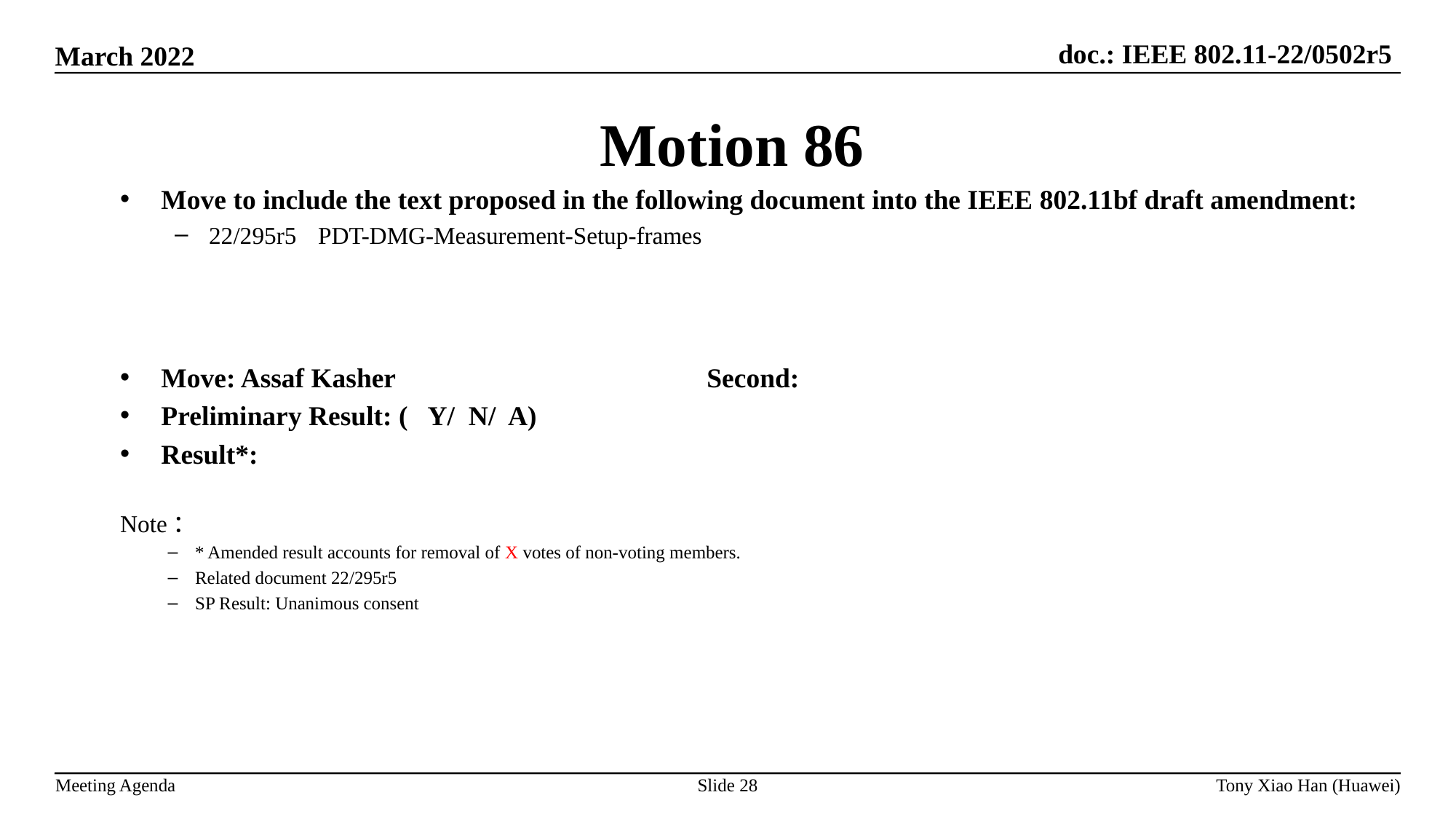

Motion 86

Move to include the text proposed in the following document into the IEEE 802.11bf draft amendment:
22/295r5	PDT-DMG-Measurement-Setup-frames

Move: Assaf Kasher 			Second:
Preliminary Result: (   Y/  N/  A)
Result*:

Note：
* Amended result accounts for removal of X votes of non-voting members.
Related document 22/295r5
SP Result: Unanimous consent